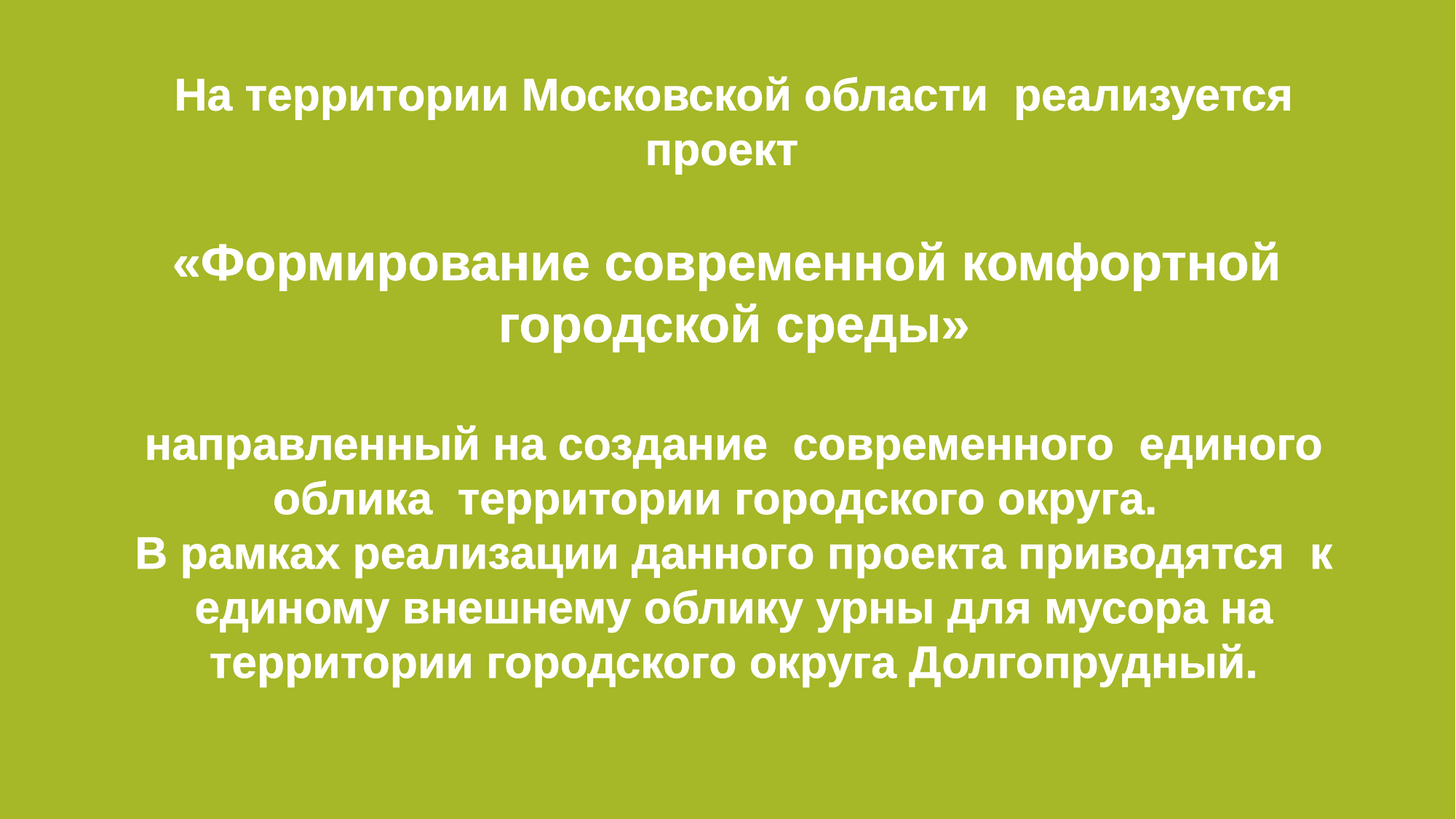

На территории Московской области  реализуется проект

«Формирование современной комфортной
городской среды»

направленный на создание  современного  единого облика  территории городского округа.
В рамках реализации данного проекта приводятся  к единому внешнему облику урны для мусора на территории городского округа Долгопрудный.